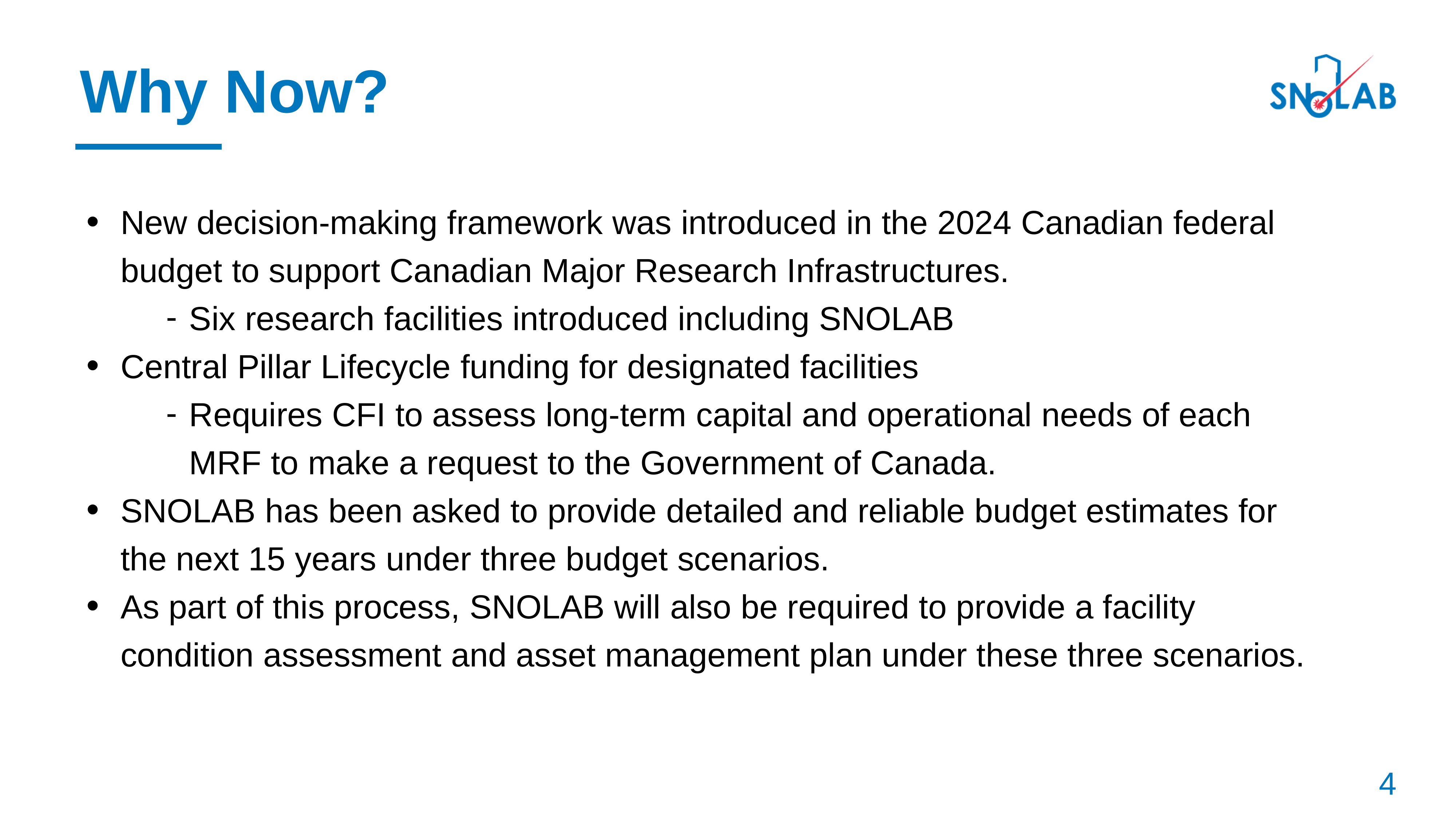

# Why Now?
New decision-making framework was introduced in the 2024 Canadian federal budget to support Canadian Major Research Infrastructures.
Six research facilities introduced including SNOLAB
Central Pillar Lifecycle funding for designated facilities
Requires CFI to assess long-term capital and operational needs of each MRF to make a request to the Government of Canada.
SNOLAB has been asked to provide detailed and reliable budget estimates for the next 15 years under three budget scenarios.
As part of this process, SNOLAB will also be required to provide a facility condition assessment and asset management plan under these three scenarios.
4